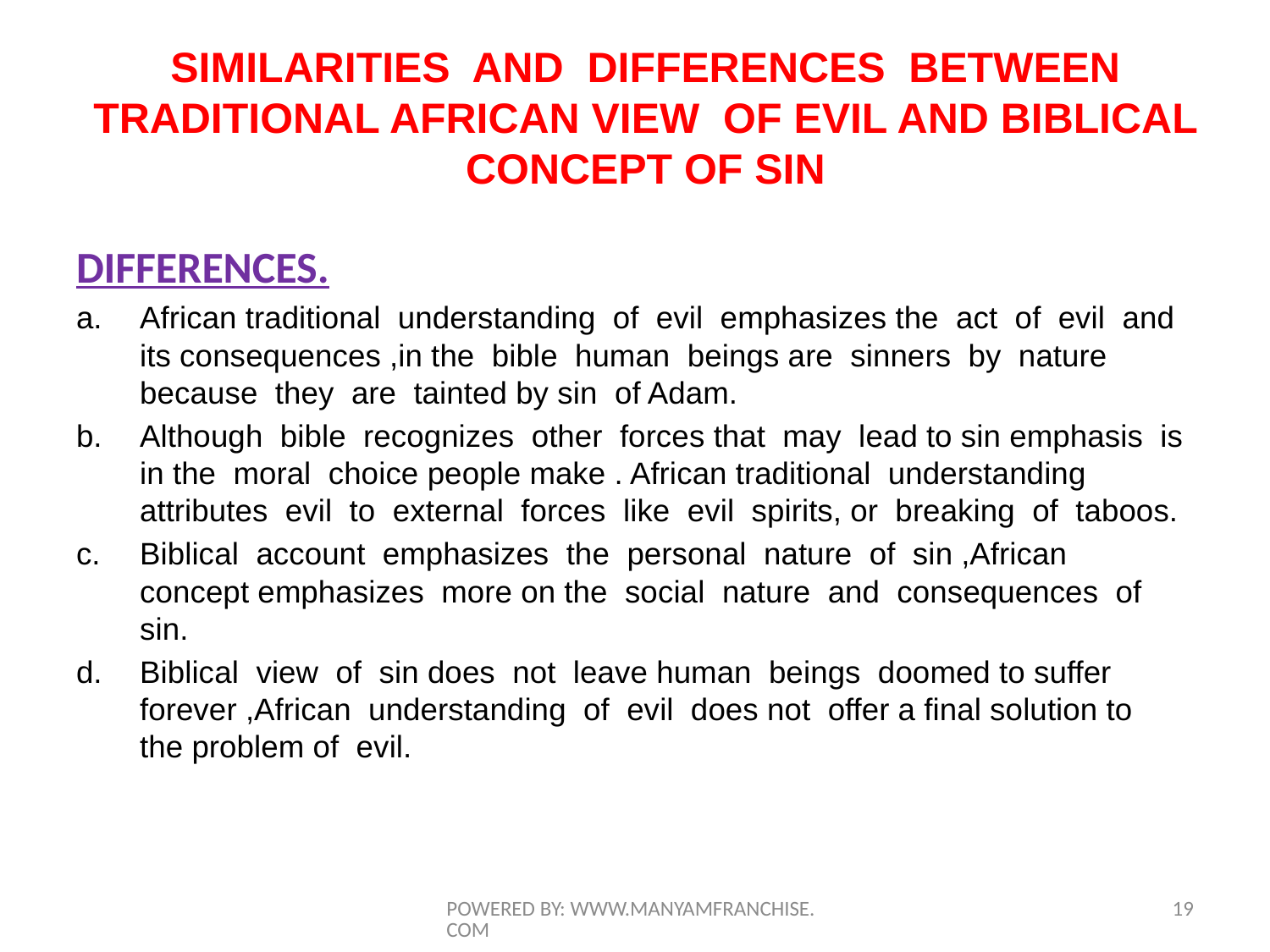

# SIMILARITIES  AND  DIFFERENCES  BETWEEN TRADITIONAL AFRICAN VIEW  OF EVIL AND BIBLICAL CONCEPT OF SIN
DIFFERENCES.
African traditional  understanding  of  evil  emphasizes the  act  of  evil  and  its consequences ,in the  bible  human  beings are  sinners  by  nature  because  they  are  tainted by sin  of Adam.
Although  bible  recognizes  other  forces that  may  lead to sin emphasis  is in the  moral  choice people make . African traditional  understanding   attributes  evil  to  external  forces  like  evil  spirits, or  breaking  of  taboos.
Biblical  account  emphasizes  the  personal  nature  of  sin ,African  concept emphasizes  more on the  social  nature  and  consequences  of  sin.
Biblical  view  of  sin does  not  leave human  beings  doomed to suffer  forever ,African  understanding  of  evil  does not  offer a final solution to  the problem of  evil.

POWERED BY: WWW.MANYAMFRANCHISE.COM
19